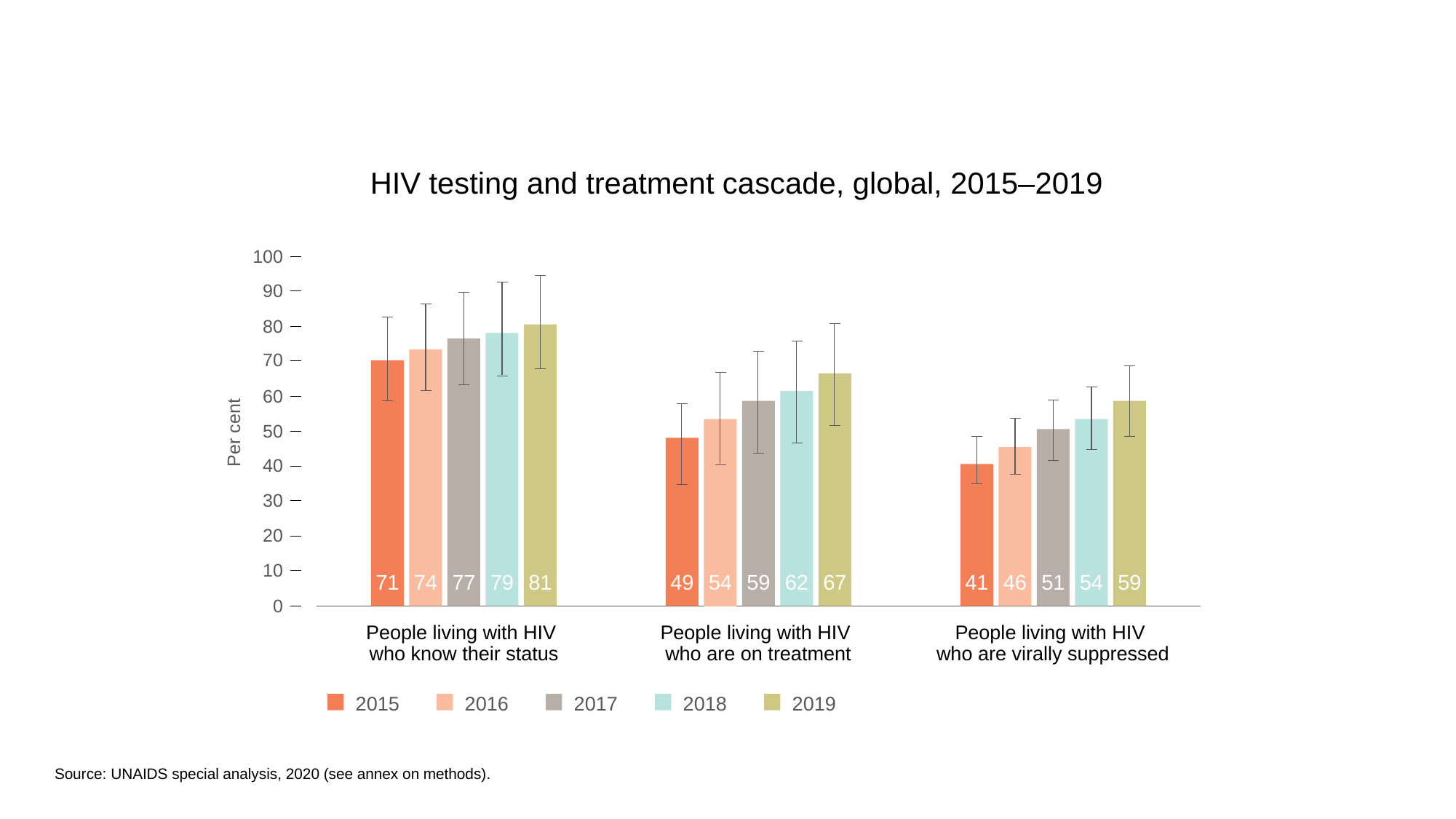

HIV testing and treatment cascade, global, 2015–2019
100
90
80

70

60

Per cent

50

40

30
20
10
71
74
77
79
81
49
54
59
62
67
41
46
51
54
59
0

People living with HIV
who know their status
People living with HIV
who are on treatment
People living with HIV
who are virally suppressed
2015
2016
2017
2018
2019

Source: UNAIDS special analysis, 2020 (see annex on methods).